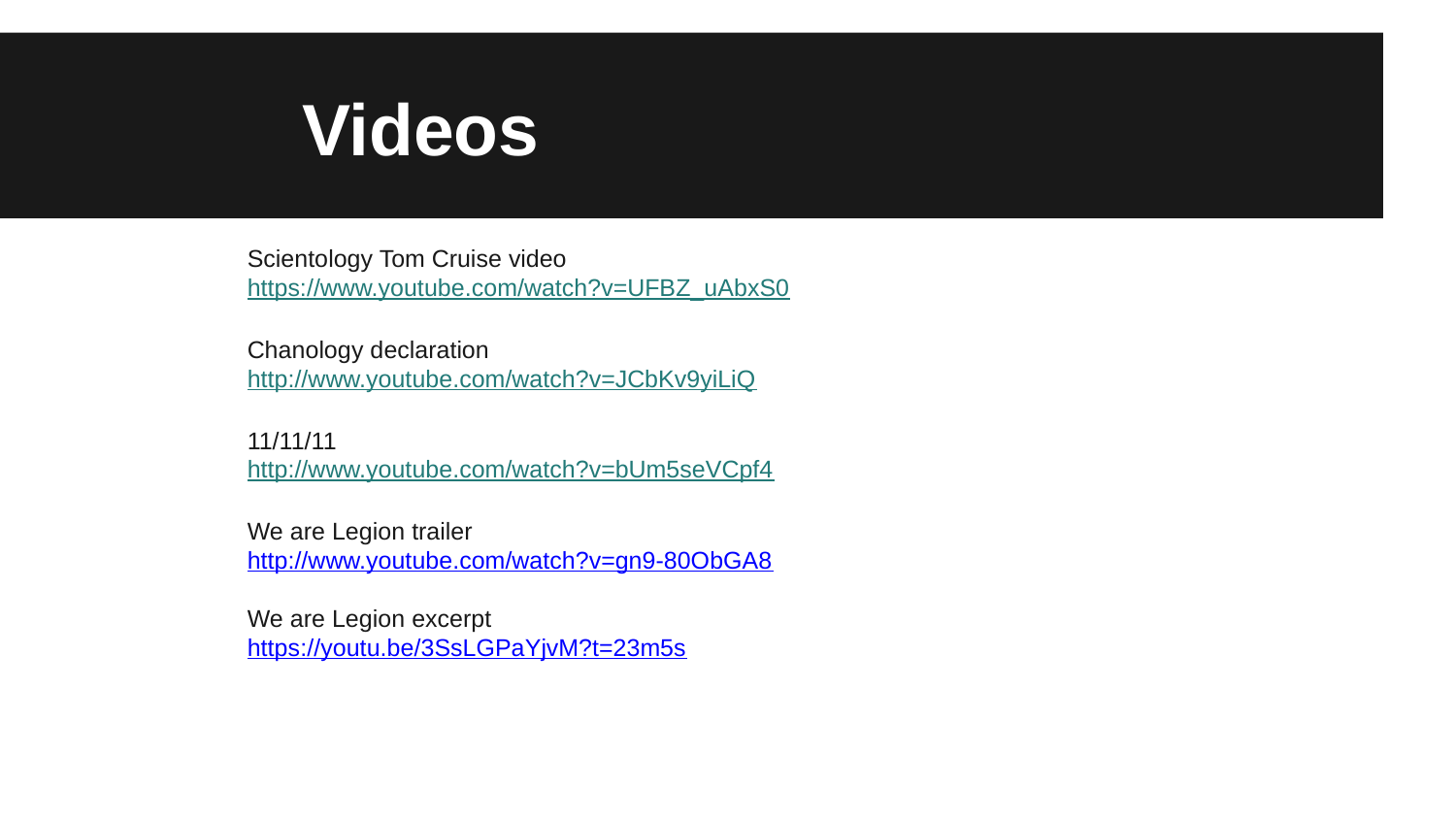

Videos
Scientology Tom Cruise video
https://www.youtube.com/watch?v=UFBZ_uAbxS0

Chanology declaration
http://www.youtube.com/watch?v=JCbKv9yiLiQ

11/11/11
http://www.youtube.com/watch?v=bUm5seVCpf4

We are Legion trailer
http://www.youtube.com/watch?v=gn9-80ObGA8

We are Legion excerpt
https://youtu.be/3SsLGPaYjvM?t=23m5s